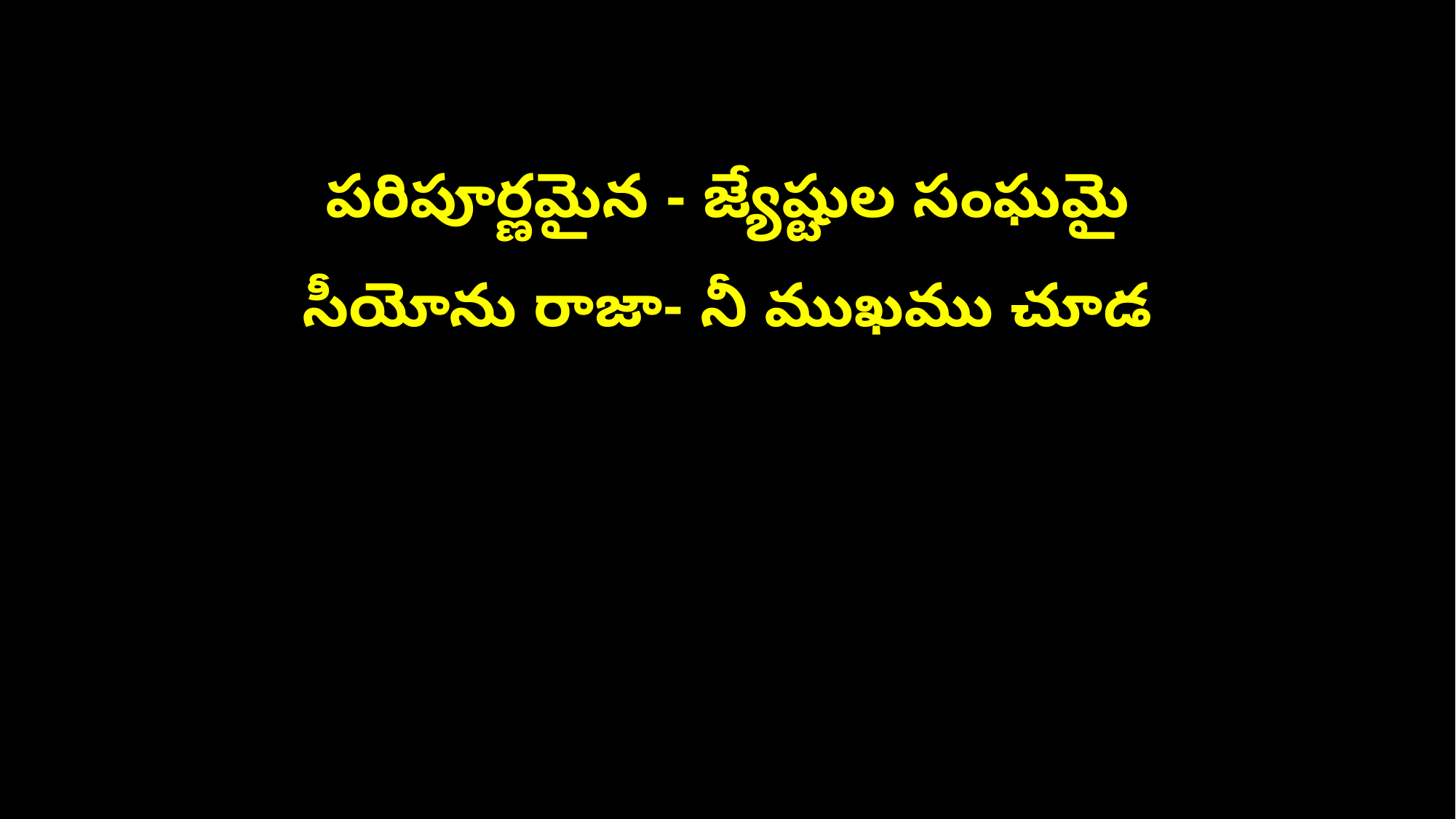

పరిపూర్ణమైన - జ్యేష్టుల సంఘమై
సీయోను రాజా- నీ ముఖము చూడ